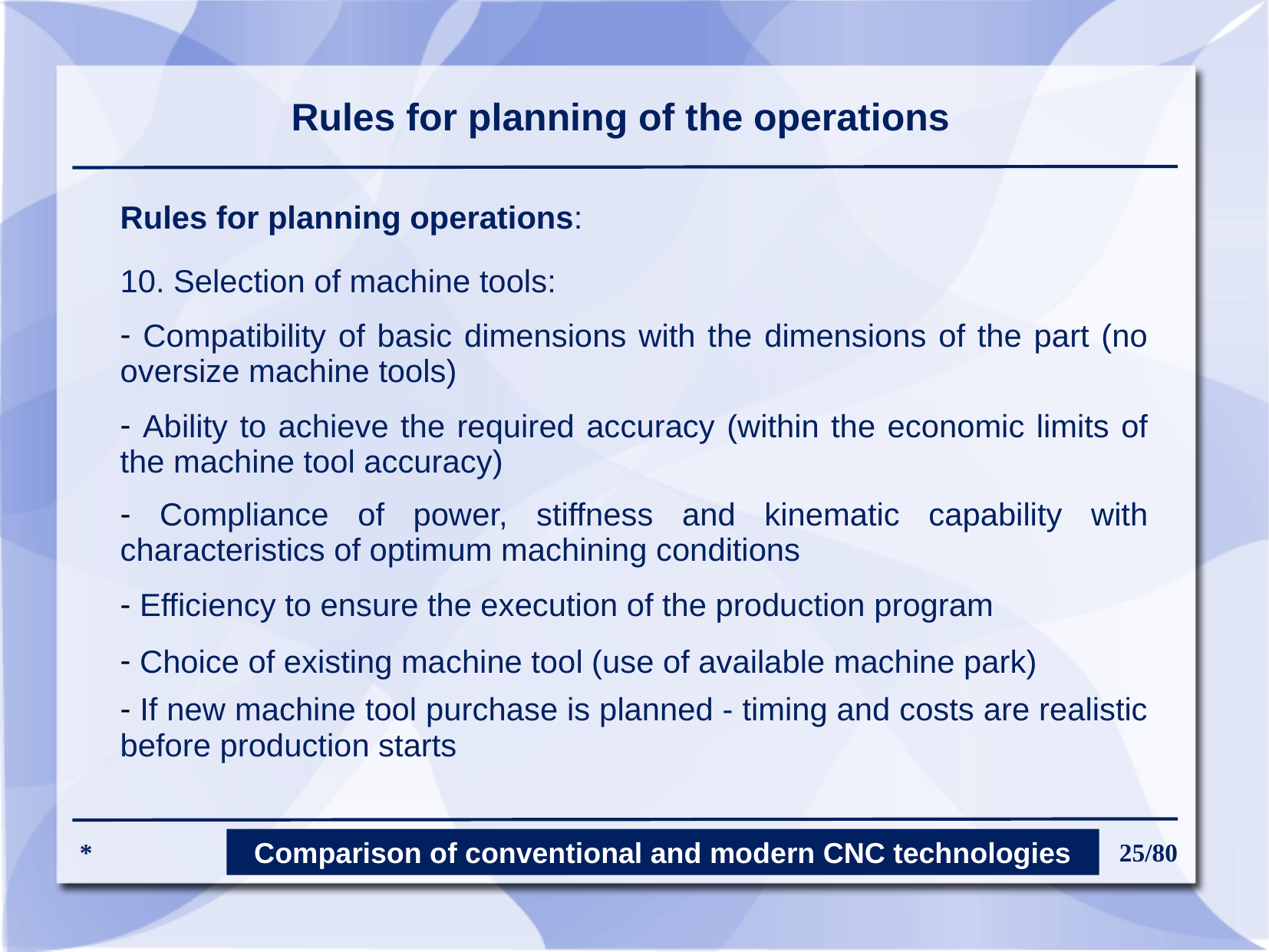

Rules for planning of the operations
Rules for planning operations:
10. Selection of machine tools:
 Compatibility of basic dimensions with the dimensions of the part (no oversize machine tools)
 Ability to achieve the required accuracy (within the economic limits of the machine tool accuracy)
 Compliance of power, stiffness and kinematic capability with characteristics of optimum machining conditions
 Efficiency to ensure the execution of the production program
 Choice of existing machine tool (use of available machine park)
 If new machine tool purchase is planned - timing and costs are realistic before production starts
Comparison of conventional and modern CNC technologies
*
25/80